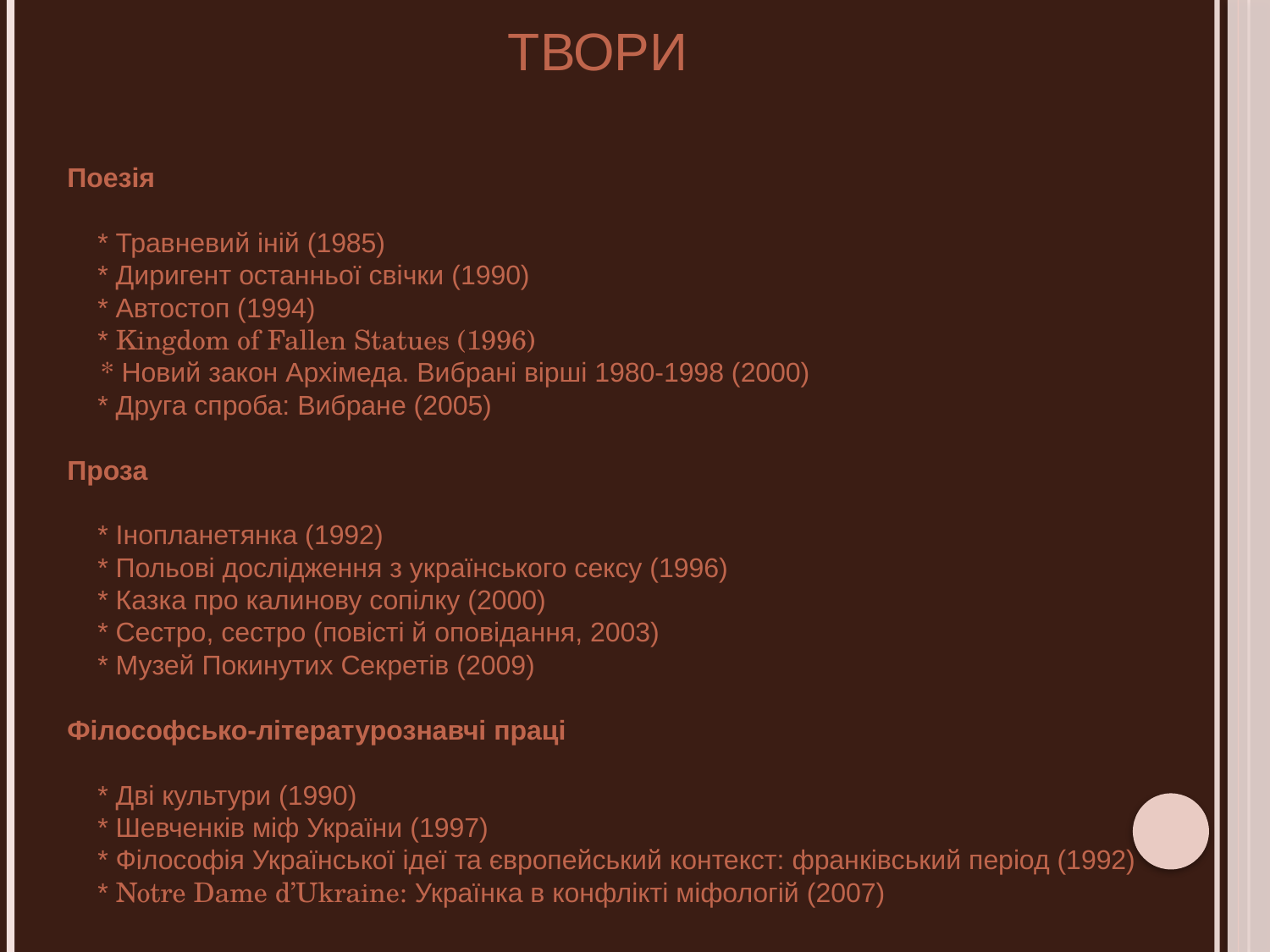

# Твори
Поезія
    * Травневий іній (1985)
    * Диригент останньої свічки (1990)
    * Автостоп (1994)
    * Kingdom of Fallen Statues (1996)
    * Новий закон Архімеда. Вибрані вірші 1980-1998 (2000)
    * Друга спроба: Вибране (2005)
Проза
    * Інопланетянка (1992)
    * Польові дослідження з українського сексу (1996)
    * Казка про калинову сопілку (2000)
    * Сестро, сестро (повісті й оповідання, 2003)
    * Музей Покинутих Секретів (2009)
Філософсько-літературознавчі праці
    * Дві культури (1990)
    * Шевченків міф України (1997)
    * Філософія Української ідеї та європейський контекст: франківський період (1992)
    * Notre Dame d’Ukraine: Українка в конфлікті міфологій (2007)